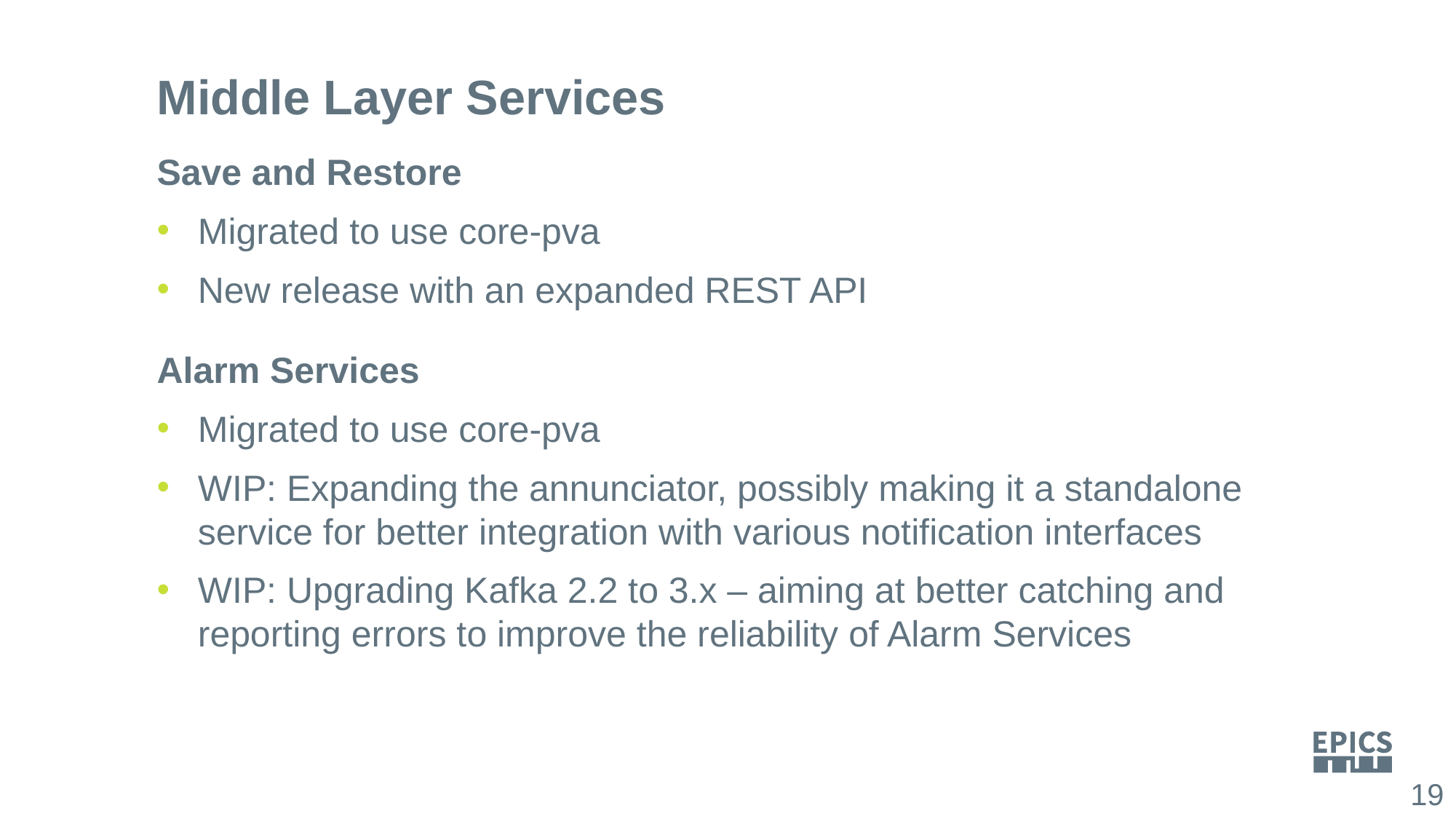

Middle Layer Services
Save and Restore
Migrated to use core-pva
New release with an expanded REST API
Alarm Services
Migrated to use core-pva
WIP: Expanding the annunciator, possibly making it a standalone service for better integration with various notification interfaces
WIP: Upgrading Kafka 2.2 to 3.x – aiming at better catching and reporting errors to improve the reliability of Alarm Services